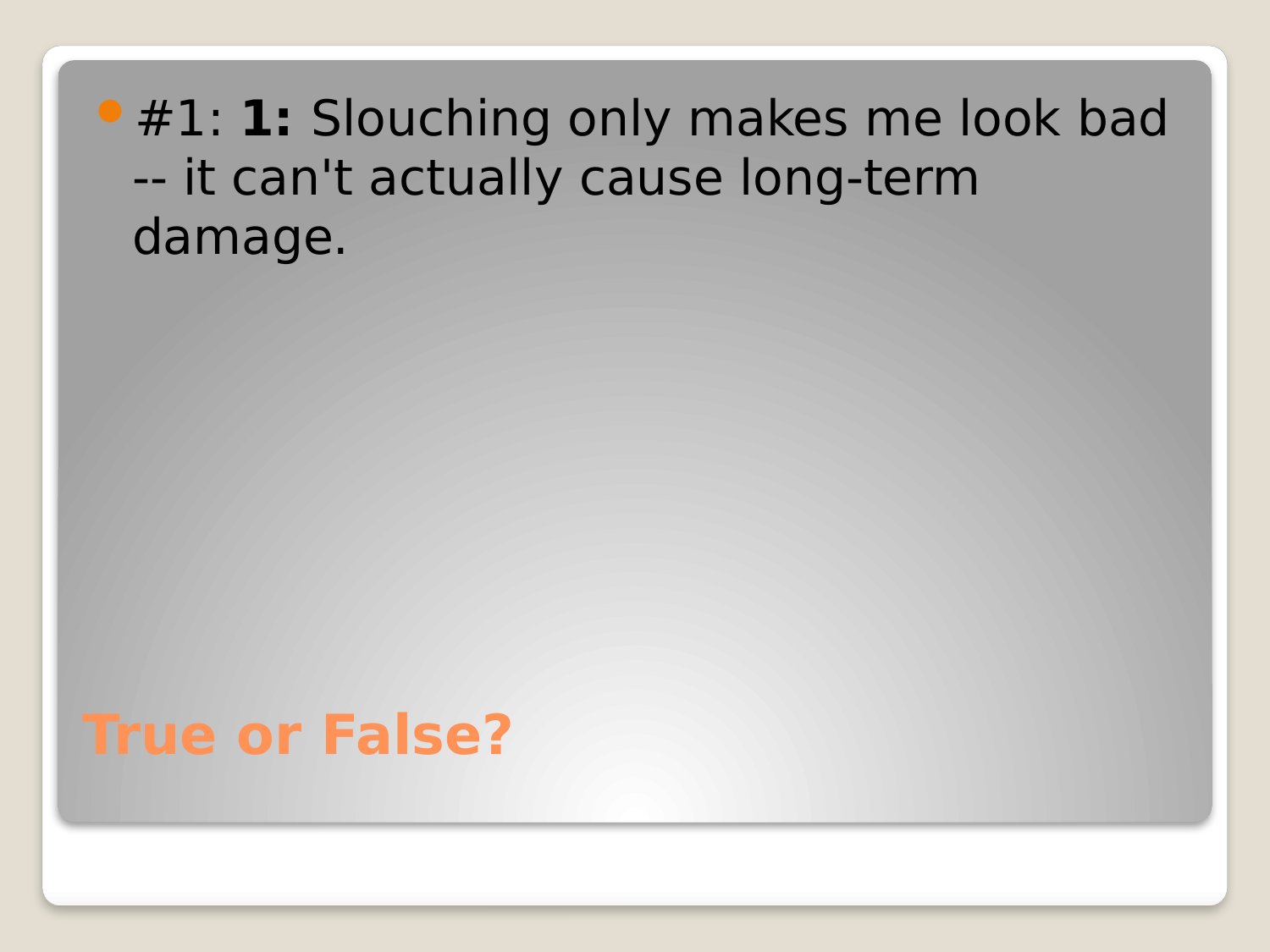

#1: 1: Slouching only makes me look bad -- it can't actually cause long-term damage.
# True or False?